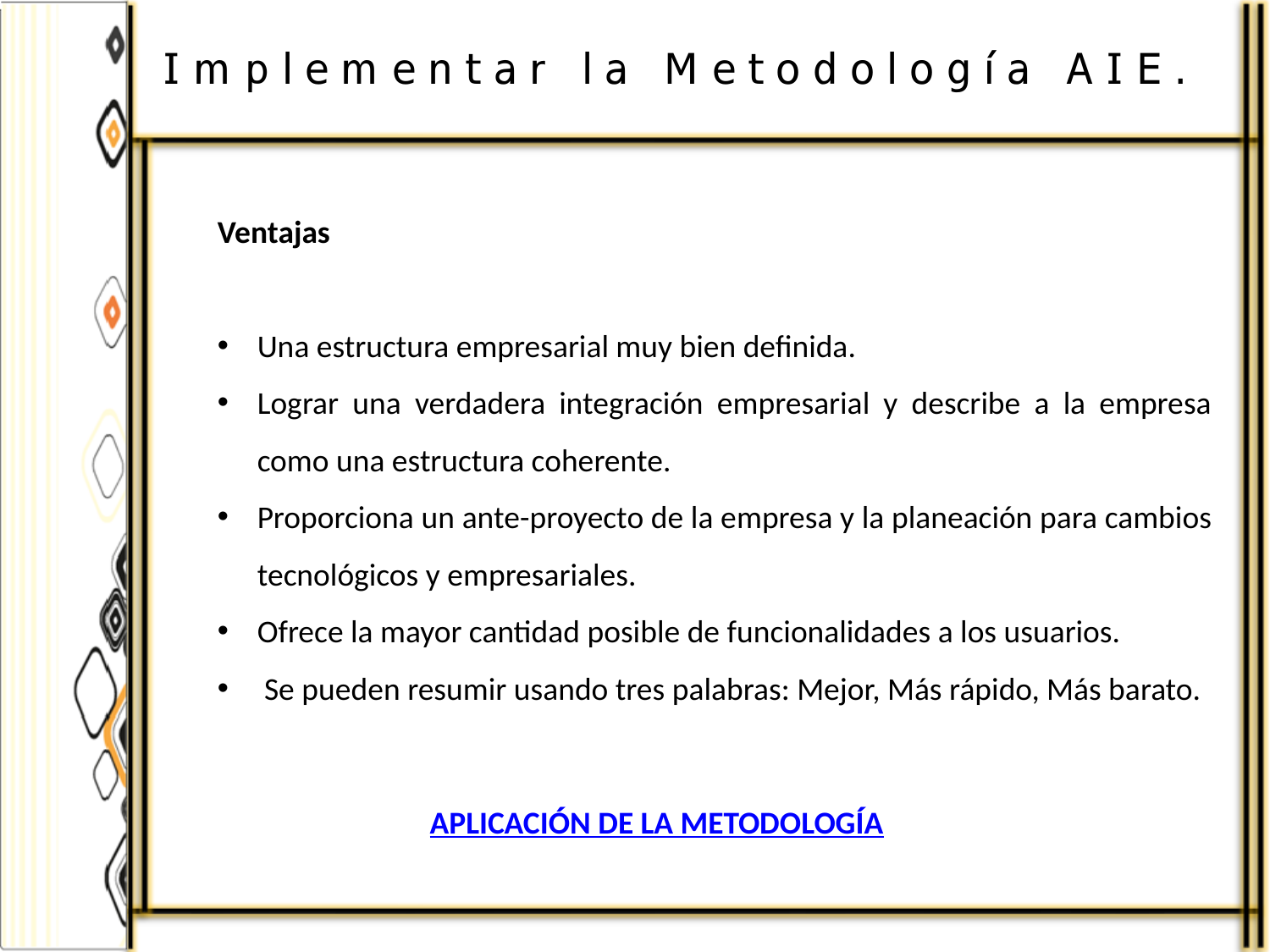

Implementar la Metodología AIE.
Ventajas

Una estructura empresarial muy bien definida.
Lograr una verdadera integración empresarial y describe a la empresa como una estructura coherente.
Proporciona un ante-proyecto de la empresa y la planeación para cambios tecnológicos y empresariales.
Ofrece la mayor cantidad posible de funcionalidades a los usuarios.
 Se pueden resumir usando tres palabras: Mejor, Más rápido, Más barato.
APLICACIÓN DE LA METODOLOGÍA